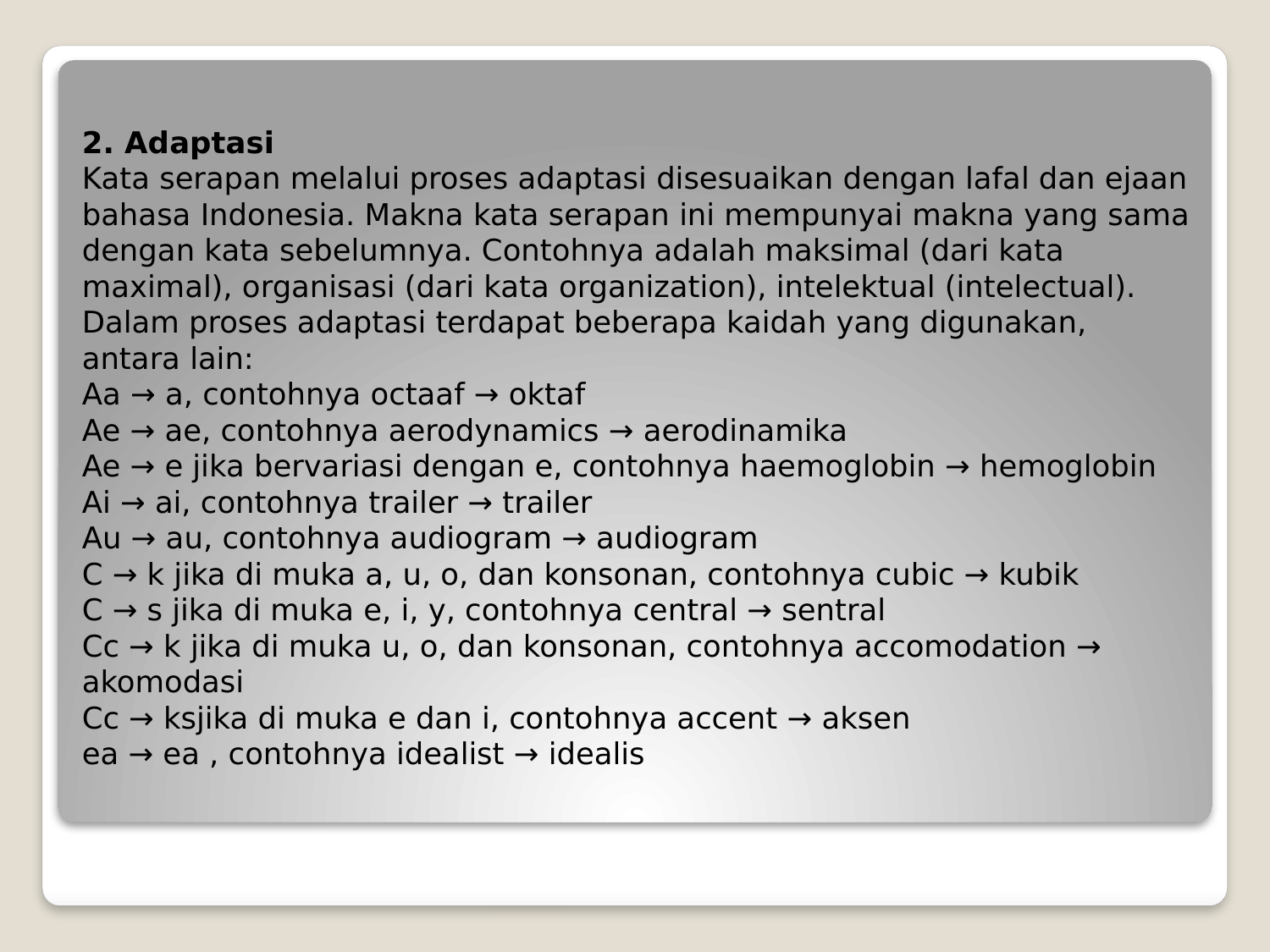

# 2. Adaptasi Kata serapan melalui proses adaptasi disesuaikan dengan lafal dan ejaan bahasa Indonesia. Makna kata serapan ini mempunyai makna yang sama dengan kata sebelumnya. Contohnya adalah maksimal (dari kata maximal), organisasi (dari kata organization), intelektual (intelectual). Dalam proses adaptasi terdapat beberapa kaidah yang digunakan, antara lain: Aa → a, contohnya octaaf → oktaf Ae → ae, contohnya aerodynamics → aerodinamika Ae → e jika bervariasi dengan e, contohnya haemoglobin → hemoglobin Ai → ai, contohnya trailer → trailer Au → au, contohnya audiogram → audiogram C → k jika di muka a, u, o, dan konsonan, contohnya cubic → kubik C → s jika di muka e, i, y, contohnya central → sentral Cc → k jika di muka u, o, dan konsonan, contohnya accomodation → akomodasi Cc → ksjika di muka e dan i, contohnya accent → aksen ea → ea , contohnya idealist → idealis